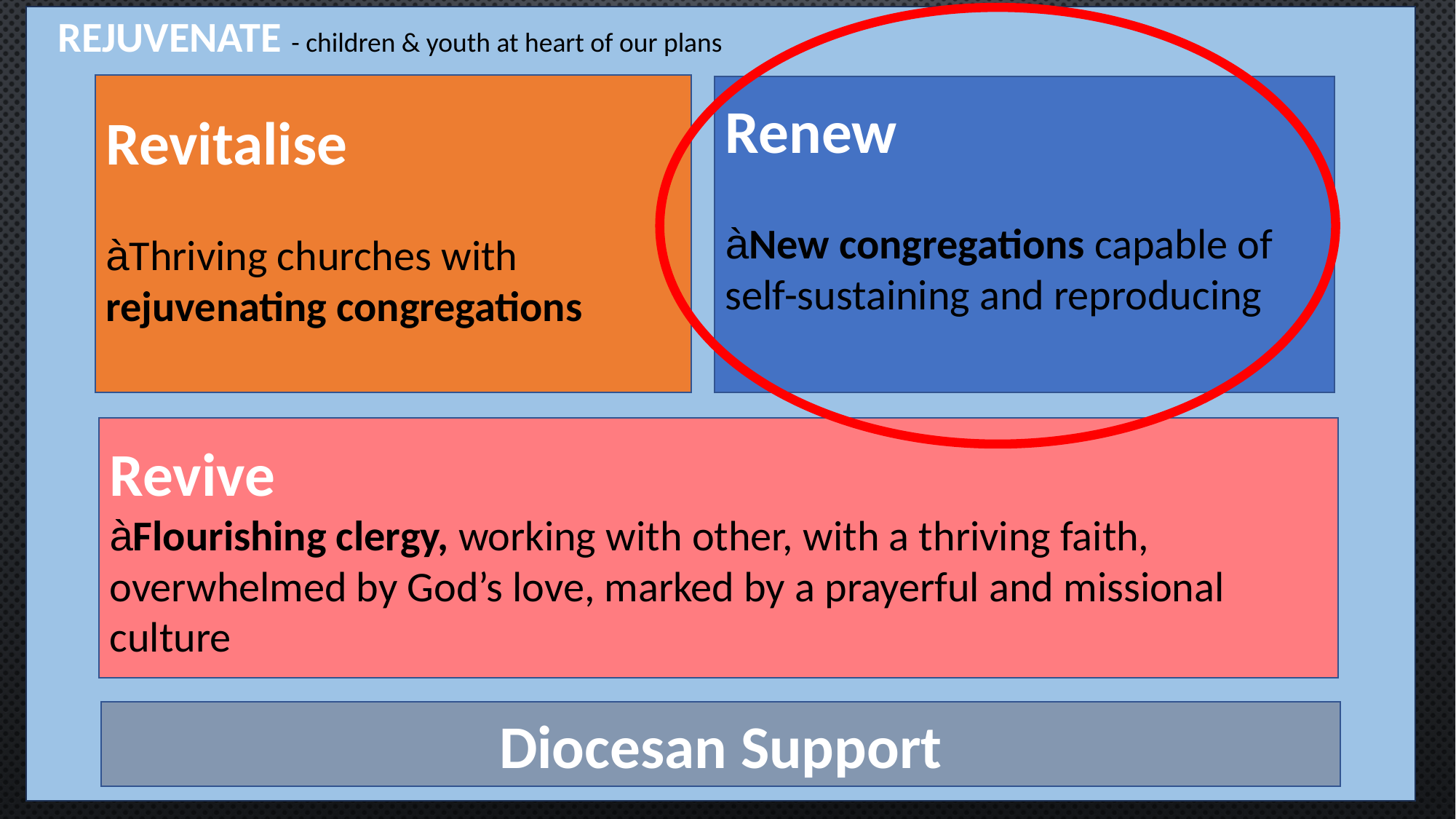

REJUVENATE - children & youth at heart of our plans

Revitalise

àThriving churches with rejuvenating congregations

Renew

àNew congregations capable of self-sustaining and reproducing

Revive
àFlourishing clergy, working with other, with a thriving faith, overwhelmed by God’s love, marked by a prayerful and missional culture
Diocesan Support